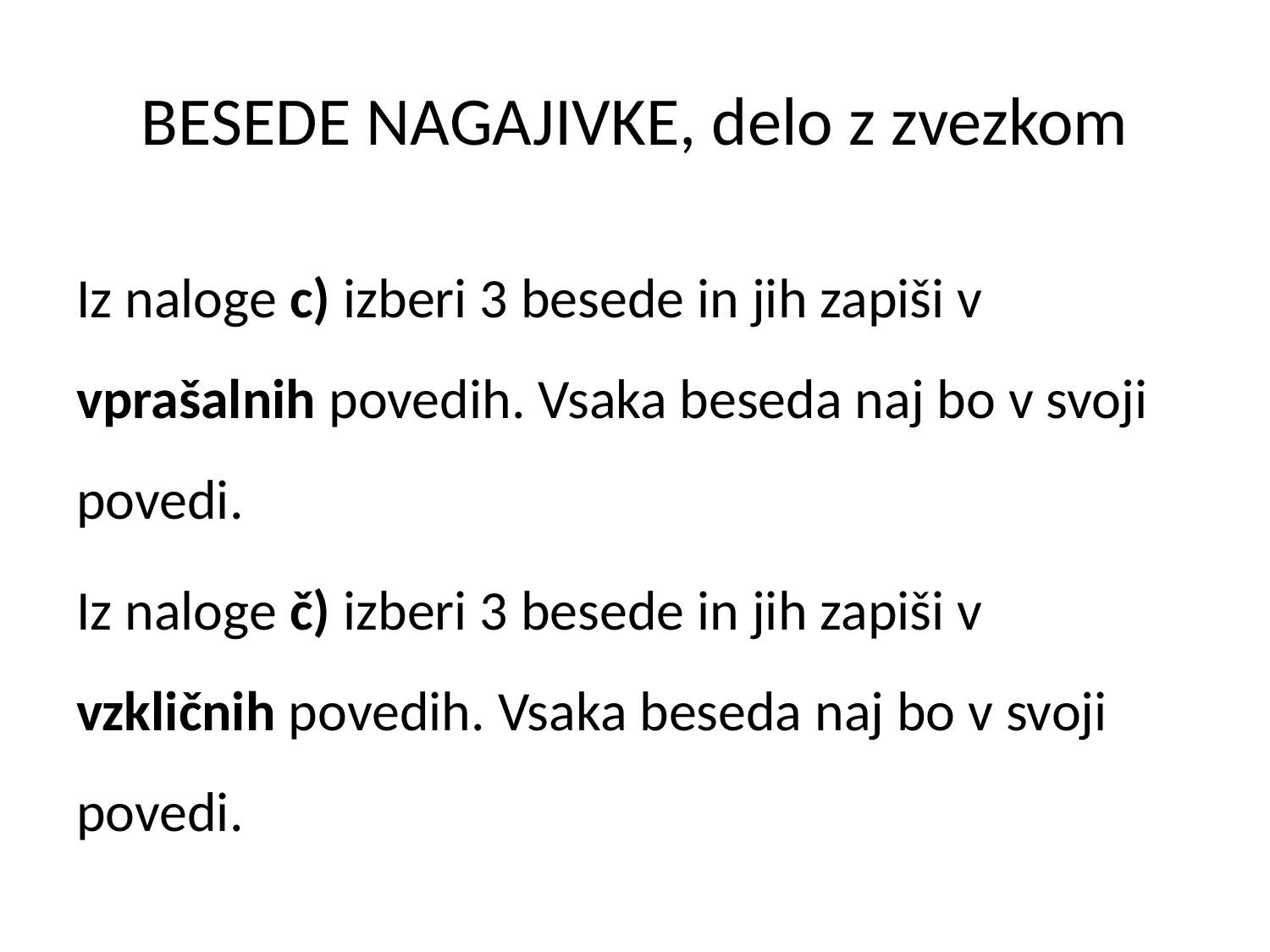

# BESEDE NAGAJIVKE, delo z zvezkom
Iz naloge c) izberi 3 besede in jih zapiši v vprašalnih povedih. Vsaka beseda naj bo v svoji povedi.
Iz naloge č) izberi 3 besede in jih zapiši v vzkličnih povedih. Vsaka beseda naj bo v svoji povedi.